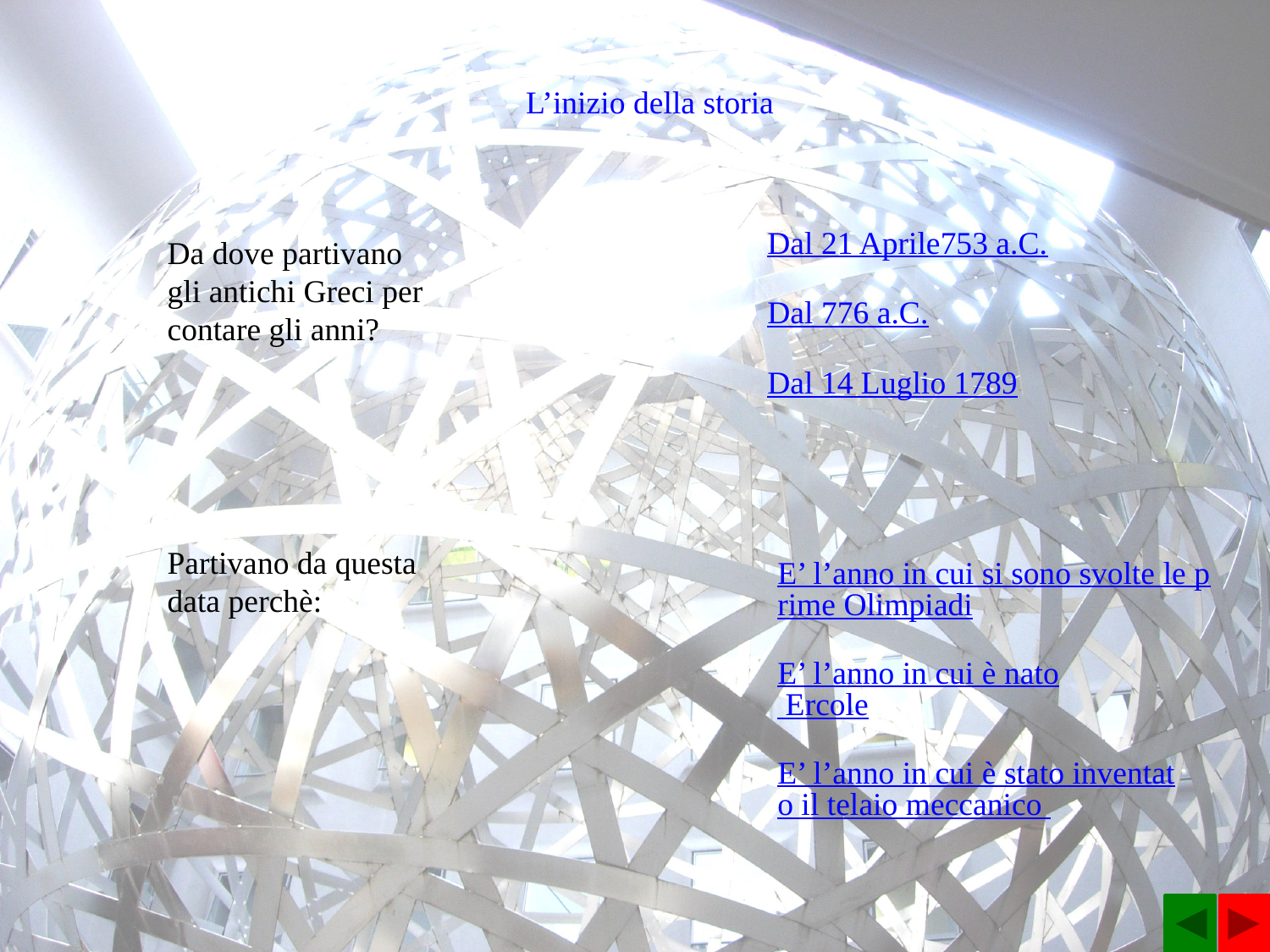

L’inizio della storia
Dal 21 Aprile753 a.C.
Da dove partivano gli antichi Greci per contare gli anni?
Dal 776 a.C.
Dal 14 Luglio 1789
Partivano da questa data perchè:
E’ l’anno in cui si sono svolte le prime Olimpiadi
E’ l’anno in cui è nato Ercole
E’ l’anno in cui è stato inventato il telaio meccanico